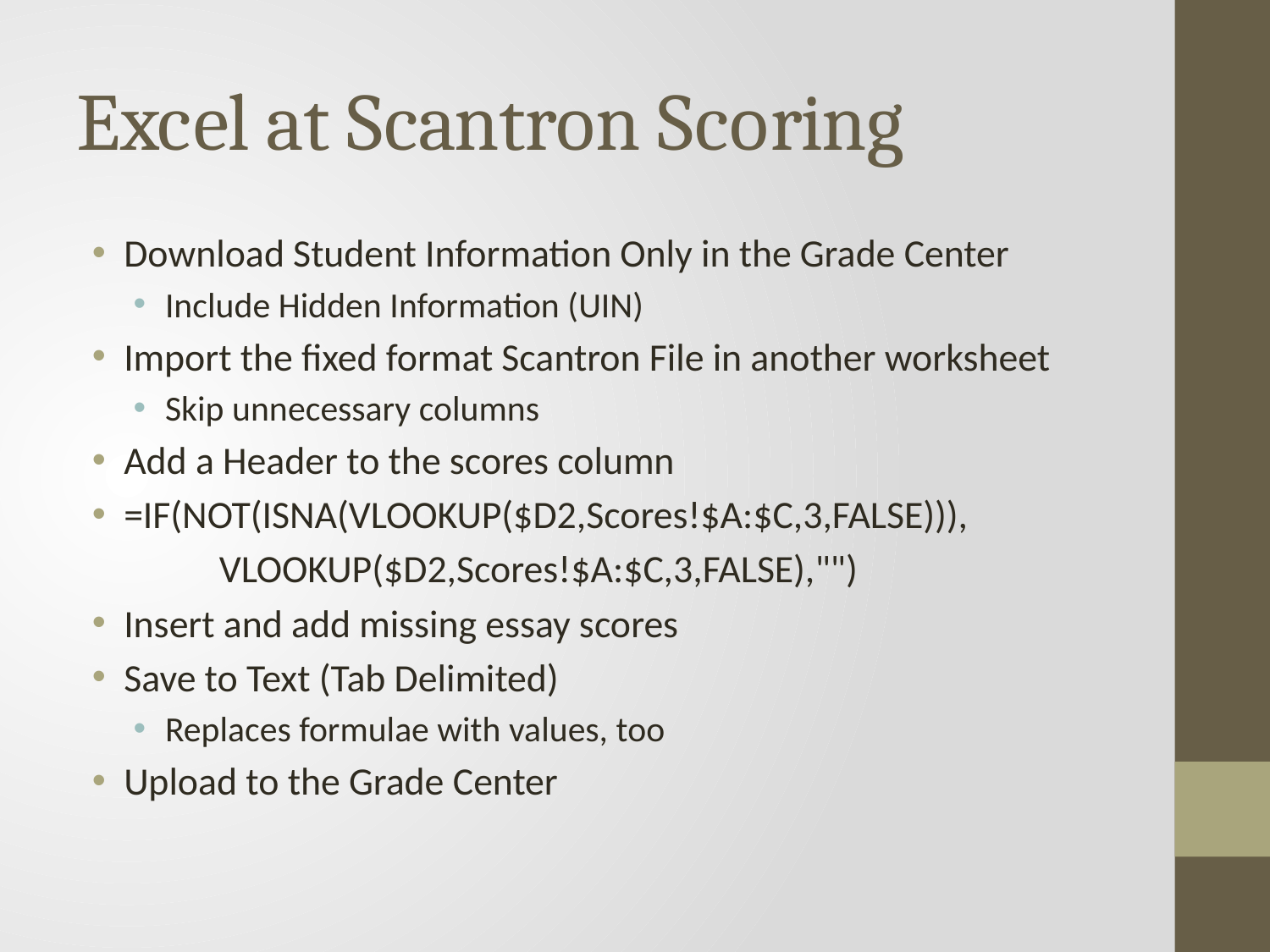

# Excel at Scantron Scoring
Download Student Information Only in the Grade Center
Include Hidden Information (UIN)
Import the fixed format Scantron File in another worksheet
Skip unnecessary columns
Add a Header to the scores column
=IF(NOT(ISNA(VLOOKUP($D2,Scores!$A:$C,3,FALSE))),
	VLOOKUP($D2,Scores!$A:$C,3,FALSE),"")
Insert and add missing essay scores
Save to Text (Tab Delimited)
Replaces formulae with values, too
Upload to the Grade Center